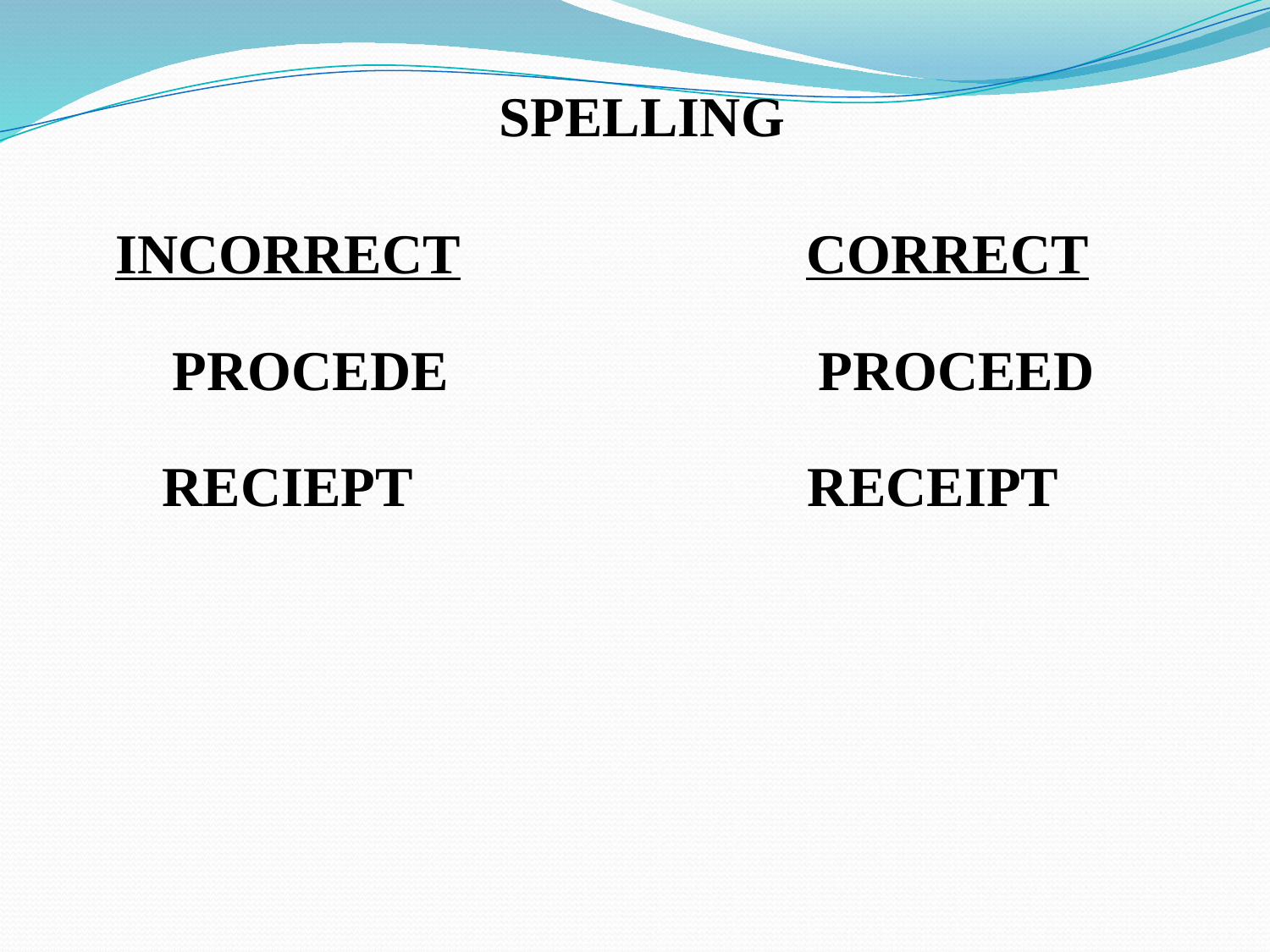

SPELLING
     INCORRECT			CORRECT
PROCEDE
PROCEED
RECIEPT
RECEIPT